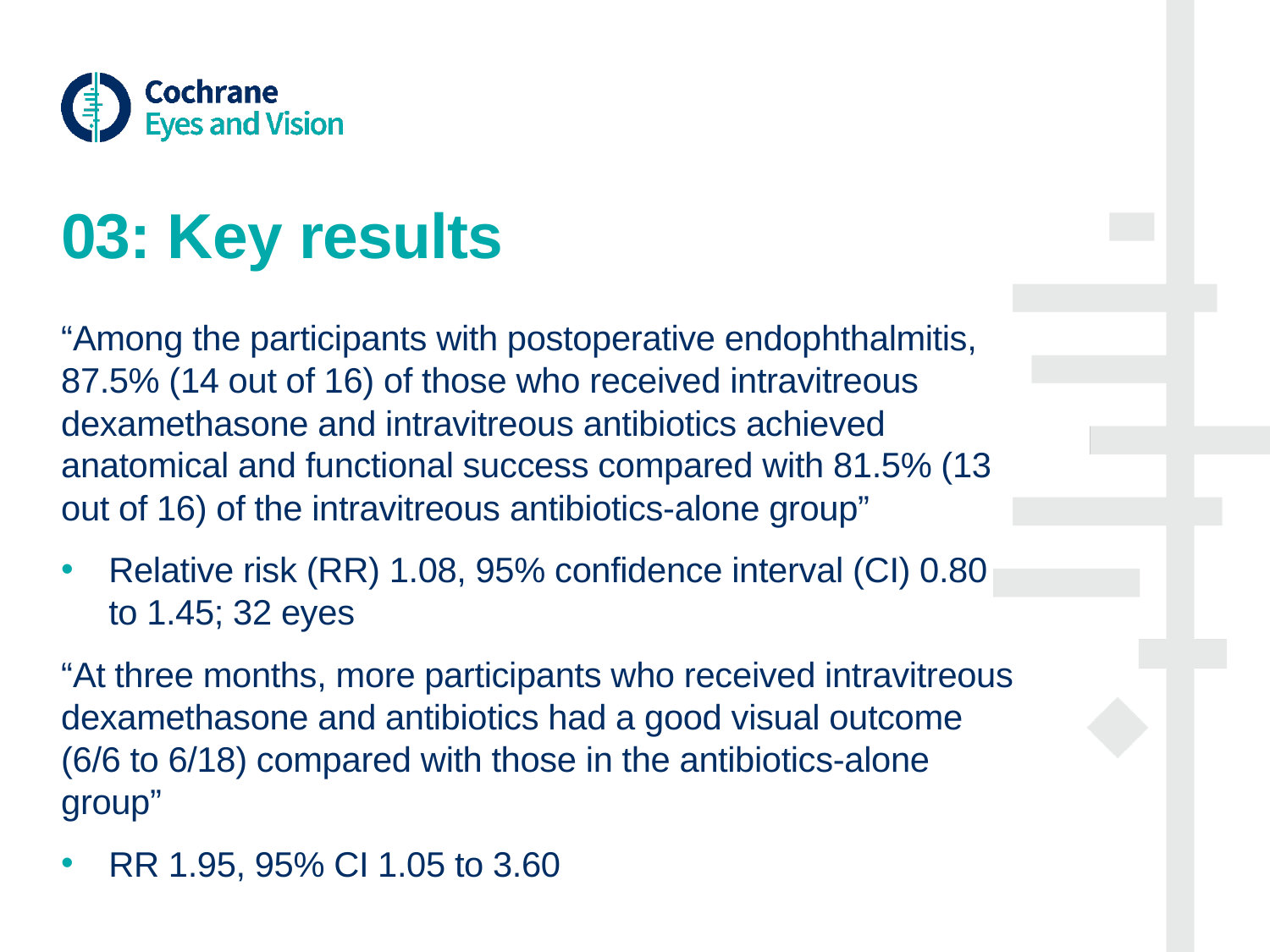

# 03: Key results
“Among the participants with postoperative endophthalmitis, 87.5% (14 out of 16) of those who received intravitreous dexamethasone and intravitreous antibiotics achieved anatomical and functional success compared with 81.5% (13 out of 16) of the intravitreous antibiotics-alone group”
Relative risk (RR) 1.08, 95% confidence interval (CI) 0.80 to 1.45; 32 eyes
“At three months, more participants who received intravitreous dexamethasone and antibiotics had a good visual outcome (6/6 to 6/18) compared with those in the antibiotics-alone group”
RR 1.95, 95% CI 1.05 to 3.60